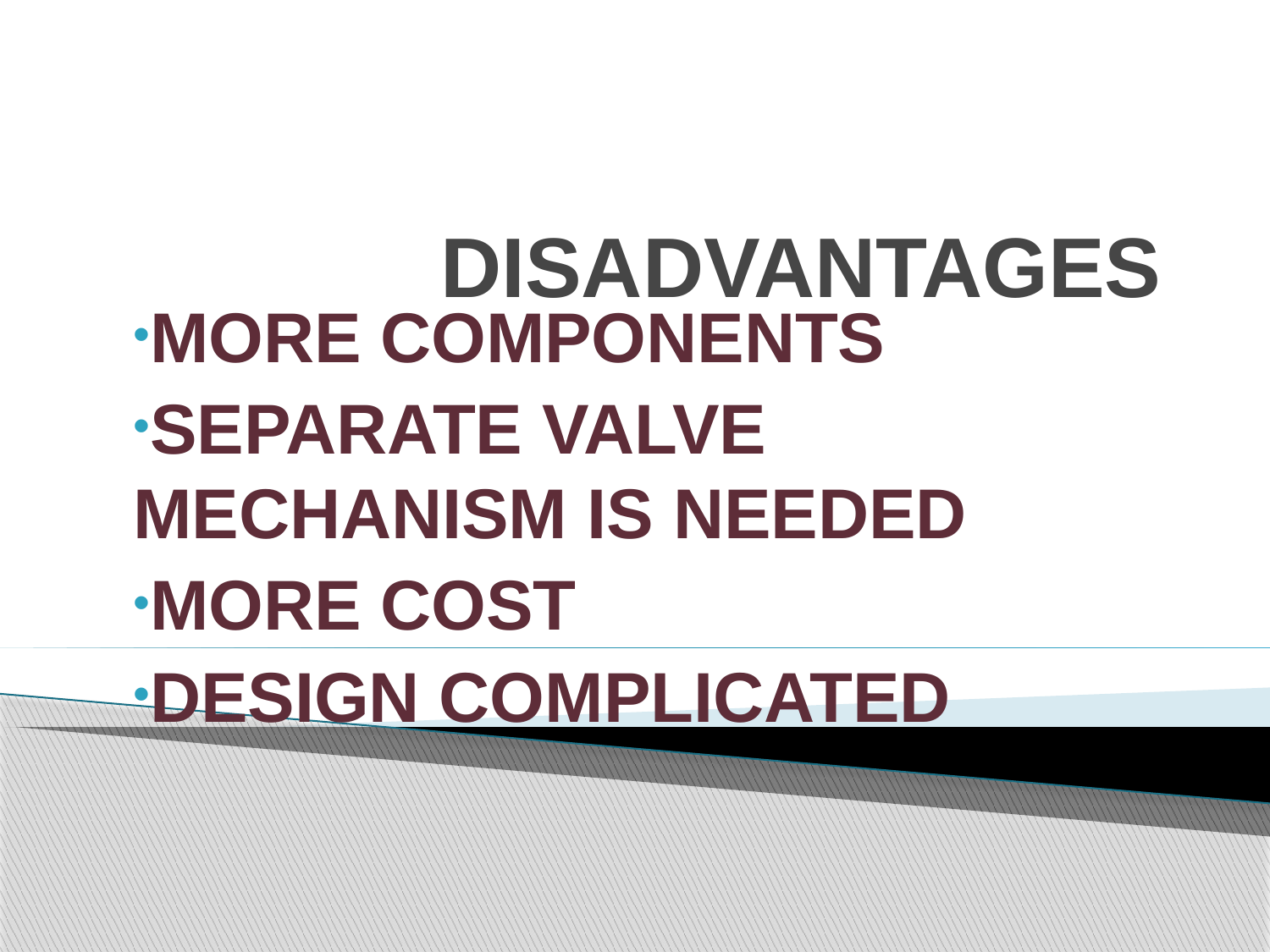

# DISADVANTAGES
MORE COMPONENTS
SEPARATE VALVE MECHANISM IS NEEDED
MORE COST
DESIGN COMPLICATED